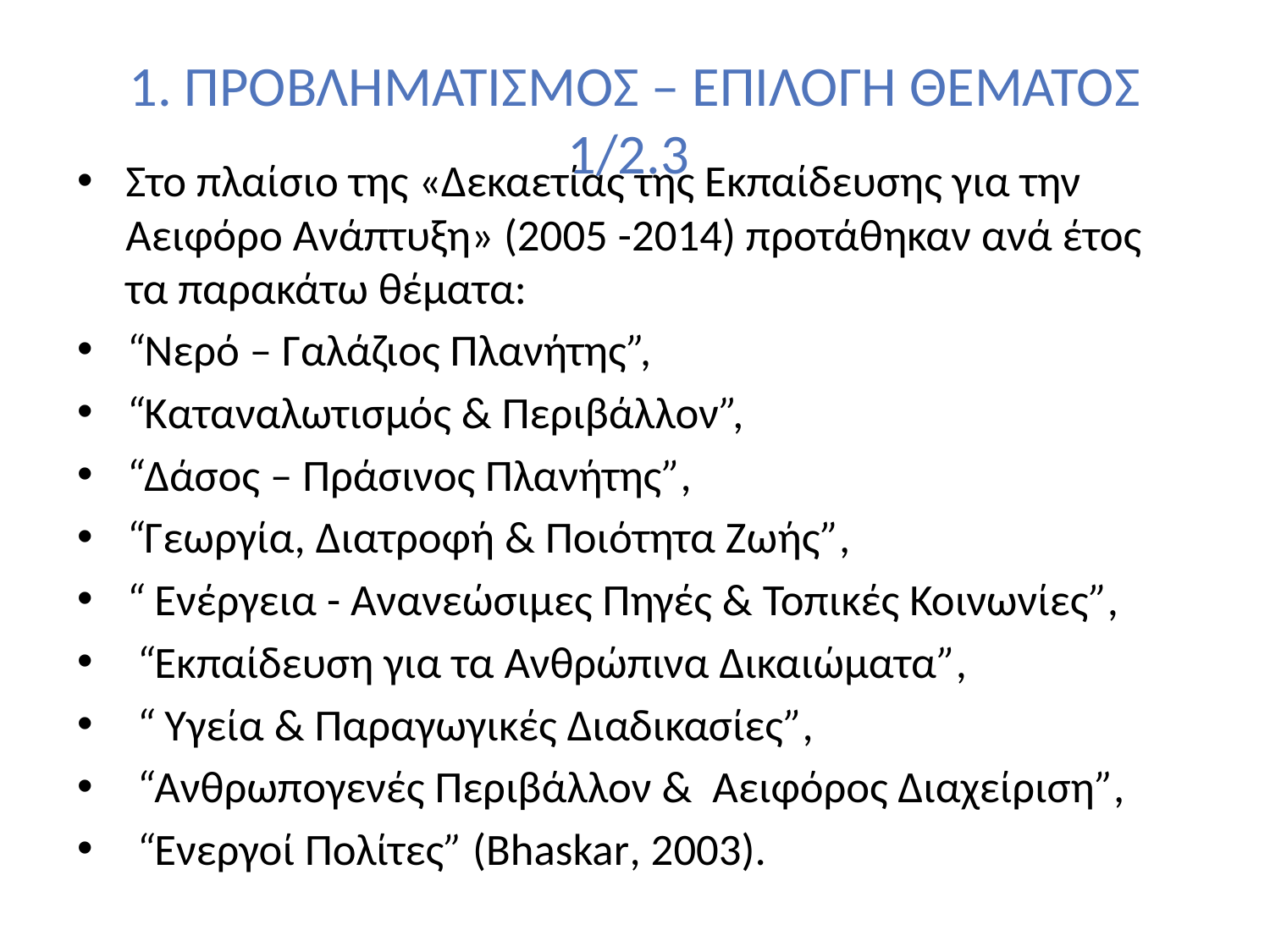

# 1. ΠΡΟΒΛΗΜΑΤΙΣΜΟΣ – ΕΠΙΛΟΓΗ ΘΕΜΑΤΟΣ 1/2.3
Στο πλαίσιο της «Δεκαετίας της Εκπαίδευσης για την Αειφόρο Ανάπτυξη» (2005 -2014) προτάθηκαν ανά έτος  τα παρακάτω θέματα:
“Νερό – Γαλάζιος Πλανήτης”,
“Καταναλωτισμός & Περιβάλλον”,
“Δάσος – Πράσινος Πλανήτης”,
“Γεωργία, Διατροφή & Ποιότητα Ζωής”,
“ Ενέργεια - Ανανεώσιμες Πηγές & Τοπικές Κοινωνίες”,
 “Εκπαίδευση για τα Ανθρώπινα Δικαιώματα”,
 “ Υγεία & Παραγωγικές Διαδικασίες”,
 “Ανθρωπογενές Περιβάλλον &  Αειφόρος Διαχείριση”,
 “Ενεργοί Πολίτες” (Bhaskar, 2003).